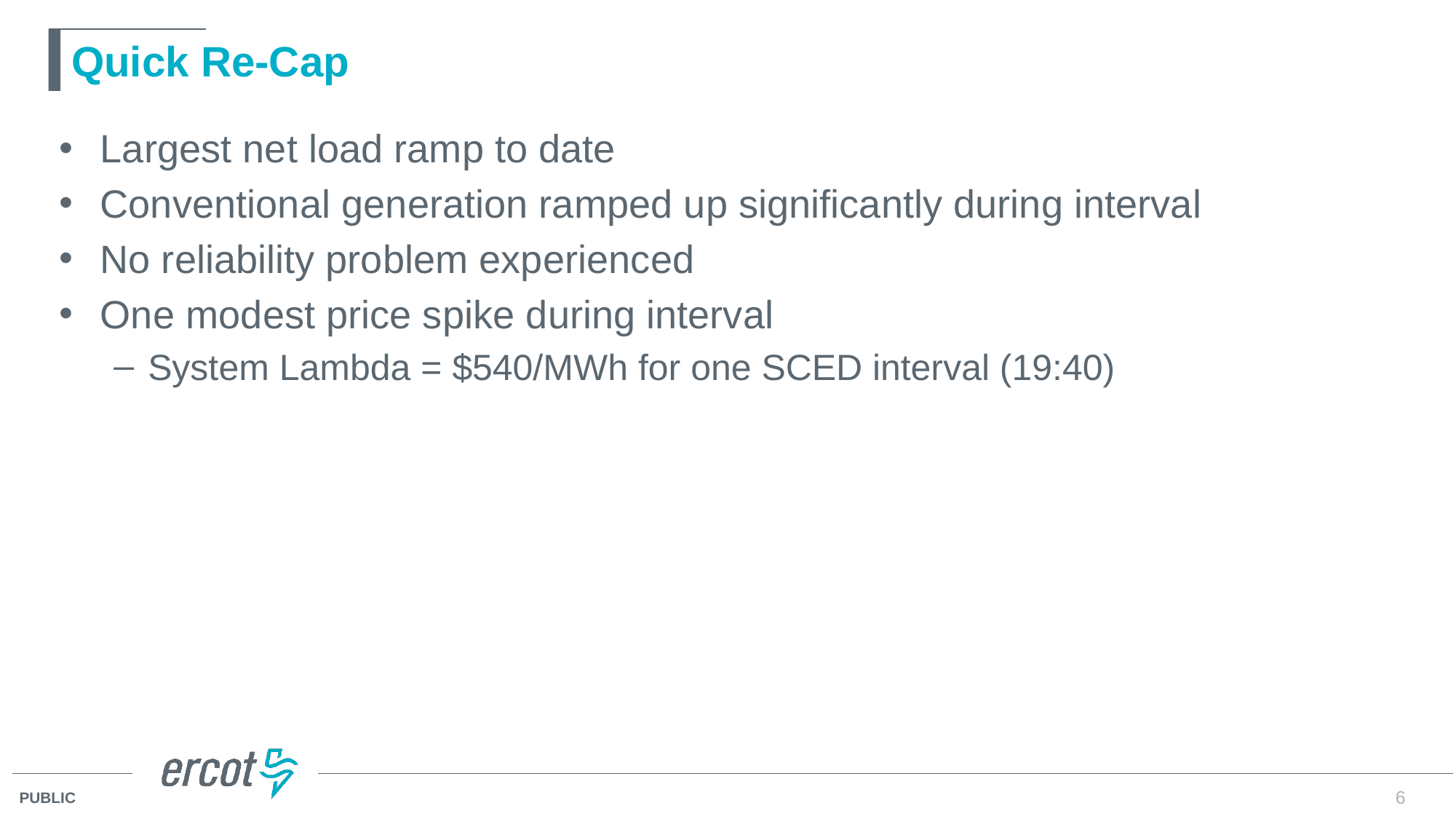

# Quick Re-Cap
Largest net load ramp to date
Conventional generation ramped up significantly during interval
No reliability problem experienced
One modest price spike during interval
System Lambda = $540/MWh for one SCED interval (19:40)

6